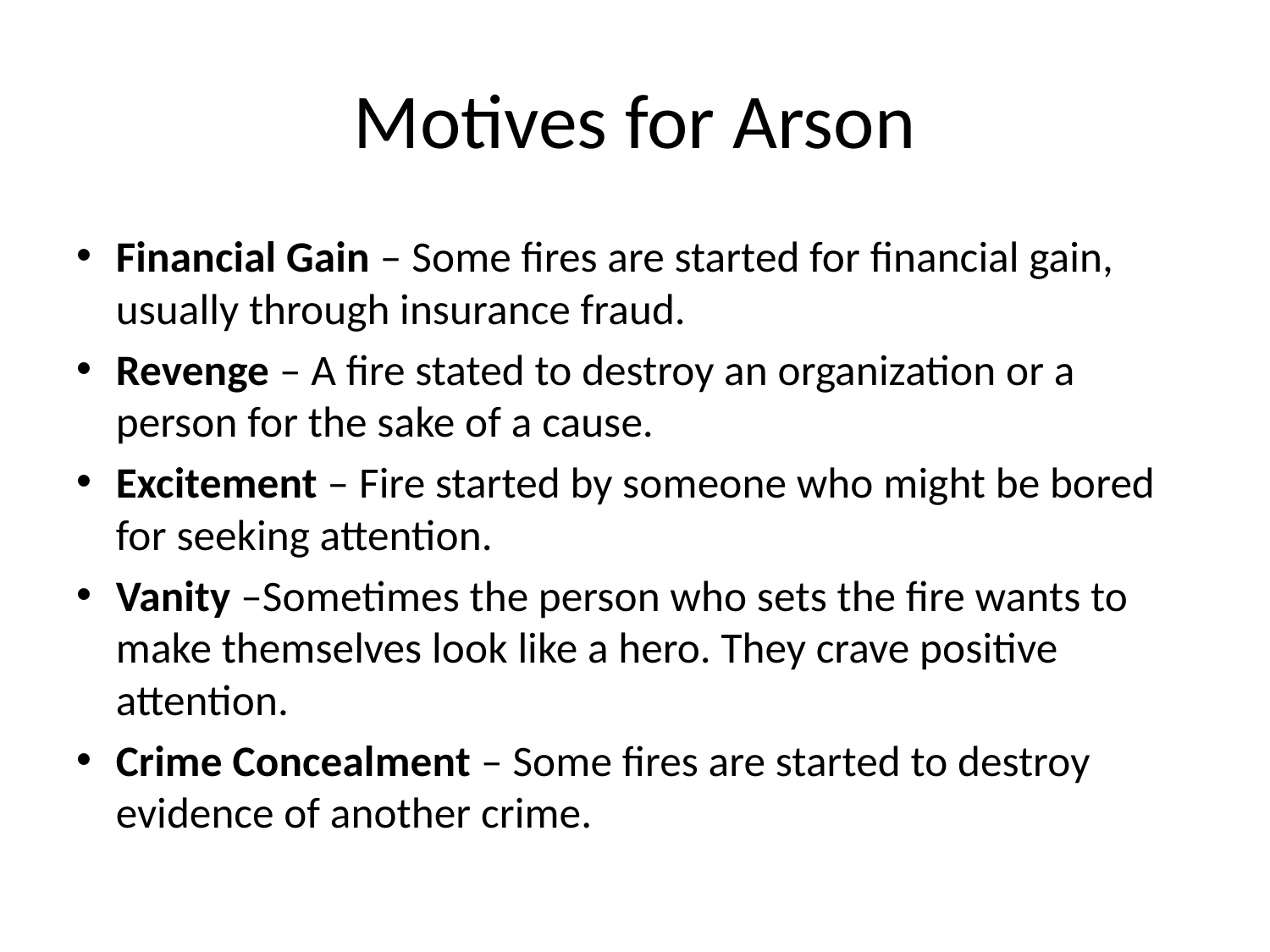

# Motives for Arson
Financial Gain – Some fires are started for financial gain, usually through insurance fraud.
Revenge – A fire stated to destroy an organization or a person for the sake of a cause.
Excitement – Fire started by someone who might be bored for seeking attention.
Vanity –Sometimes the person who sets the fire wants to make themselves look like a hero. They crave positive attention.
Crime Concealment – Some fires are started to destroy evidence of another crime.